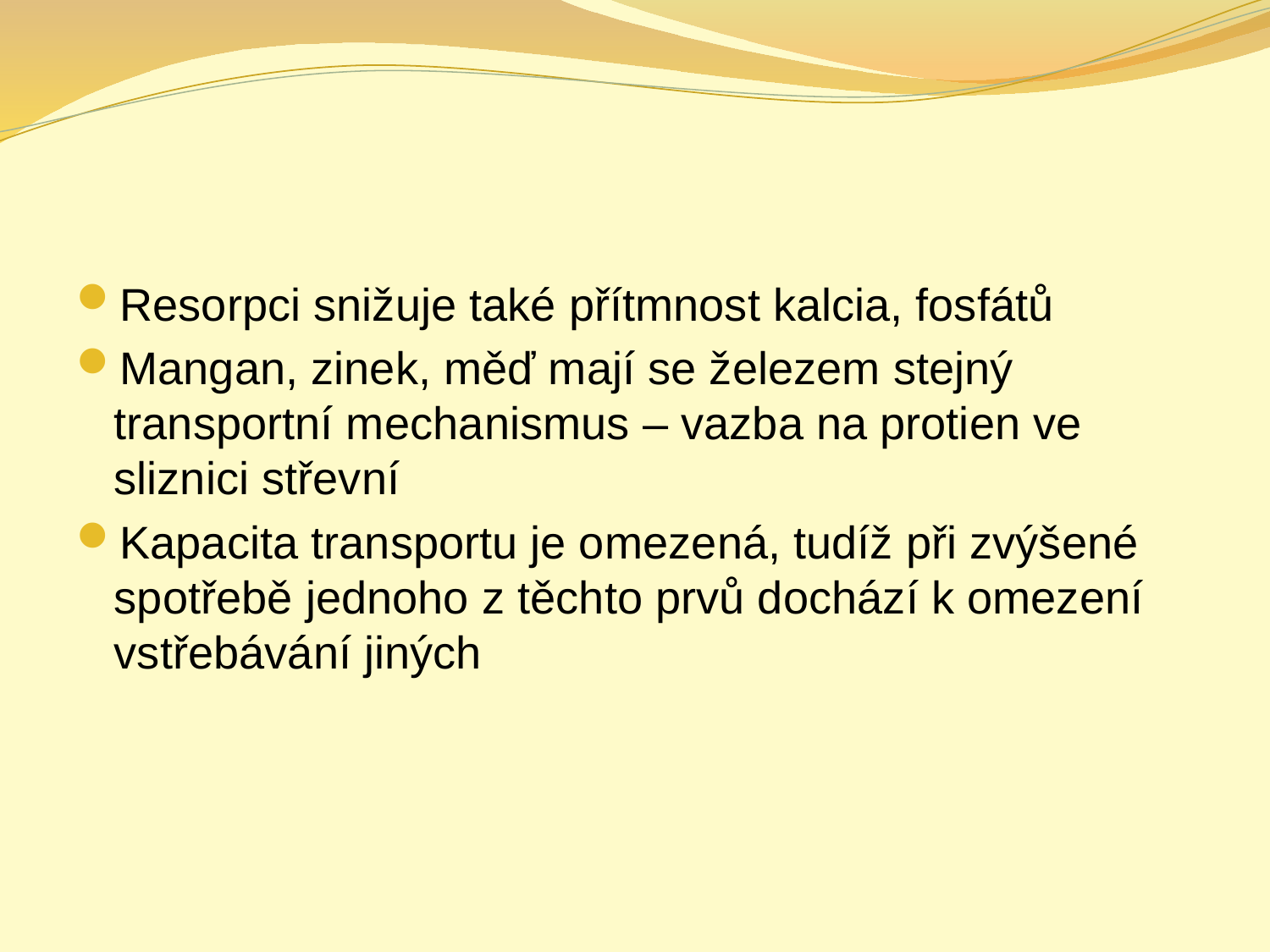

#
Resorpci snižuje také přítmnost kalcia, fosfátů
Mangan, zinek, měď mají se železem stejný transportní mechanismus – vazba na protien ve sliznici střevní
Kapacita transportu je omezená, tudíž při zvýšené spotřebě jednoho z těchto prvů dochází k omezení vstřebávání jiných